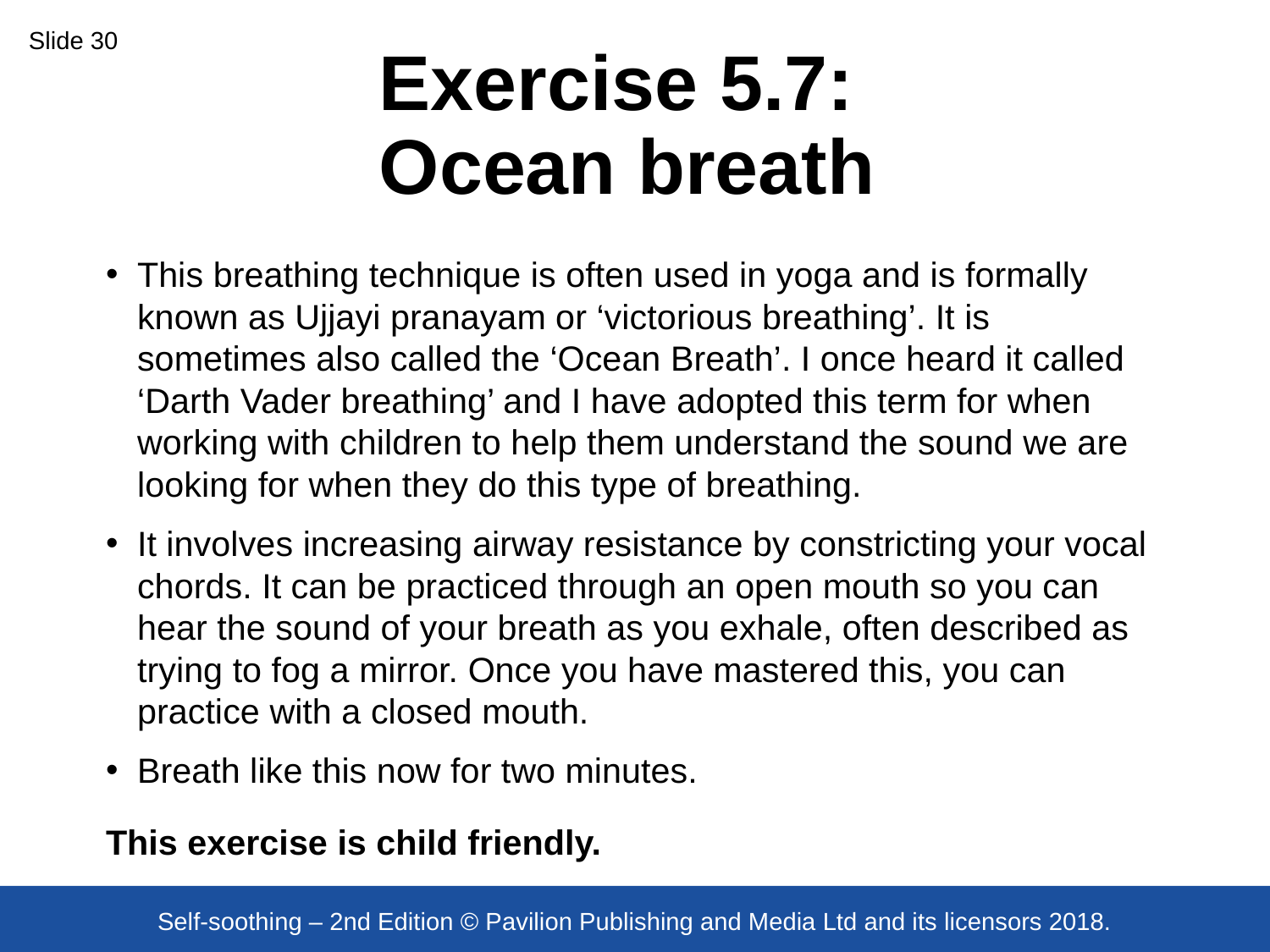

Slide 30
# Exercise 5.7: Ocean breath
This breathing technique is often used in yoga and is formally known as Ujjayi pranayam or ‘victorious breathing’. It is sometimes also called the ‘Ocean Breath’. I once heard it called ‘Darth Vader breathing’ and I have adopted this term for when working with children to help them understand the sound we are looking for when they do this type of breathing.
It involves increasing airway resistance by constricting your vocal chords. It can be practiced through an open mouth so you can hear the sound of your breath as you exhale, often described as trying to fog a mirror. Once you have mastered this, you can practice with a closed mouth.
Breath like this now for two minutes.
This exercise is child friendly.